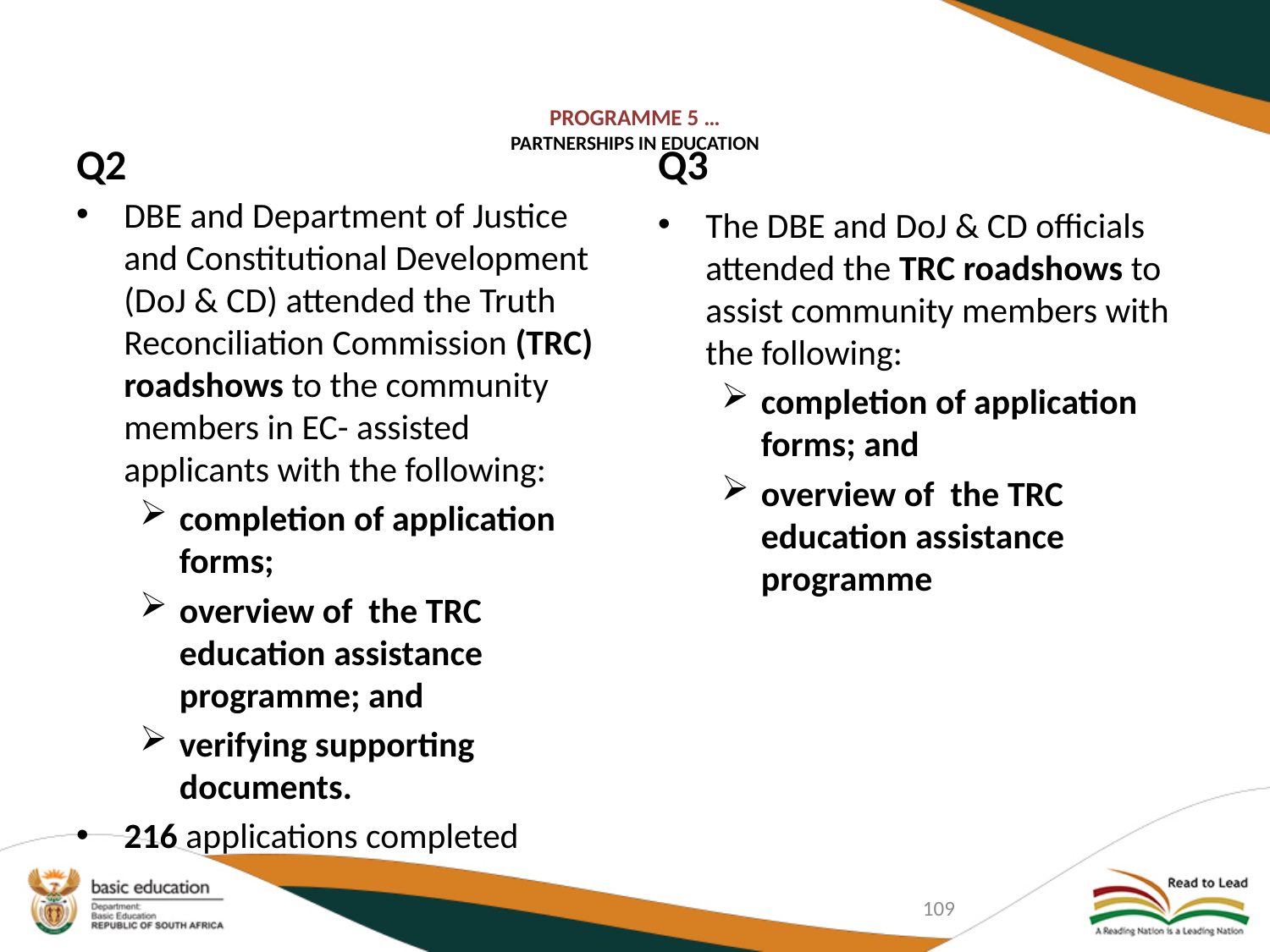

# PROGRAMME 5 … PARTNERSHIPS IN EDUCATION
Q2
Q3
DBE and Department of Justice and Constitutional Development (DoJ & CD) attended the Truth Reconciliation Commission (TRC) roadshows to the community members in EC- assisted applicants with the following:
completion of application forms;
overview of  the TRC education assistance programme; and
verifying supporting documents.
216 applications completed
The DBE and DoJ & CD officials attended the TRC roadshows to assist community members with the following:
completion of application forms; and
overview of  the TRC education assistance programme

109